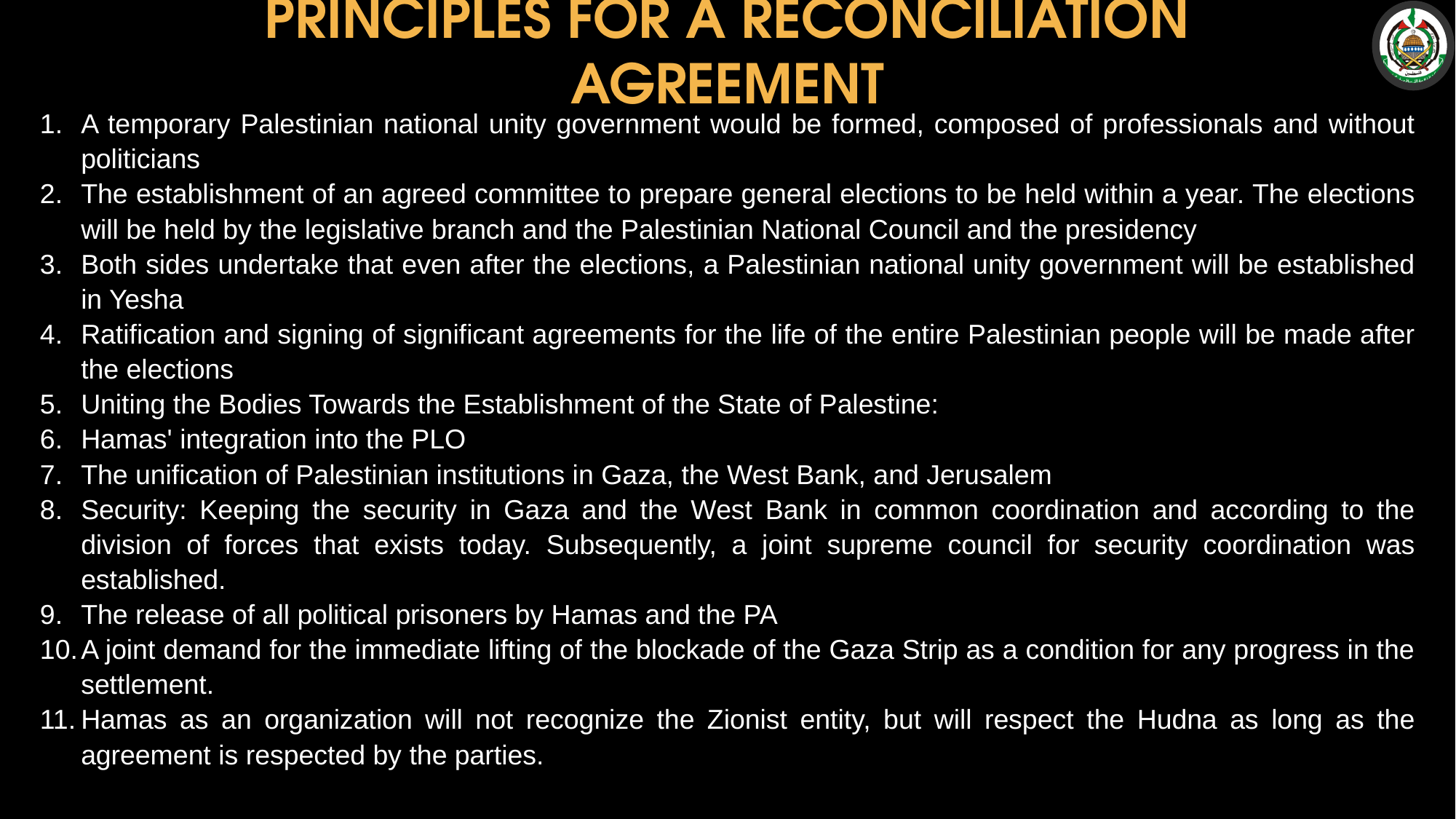

# Principles for a reconciliation agreement
A temporary Palestinian national unity government would be formed, composed of professionals and without politicians
The establishment of an agreed committee to prepare general elections to be held within a year. The elections will be held by the legislative branch and the Palestinian National Council and the presidency
Both sides undertake that even after the elections, a Palestinian national unity government will be established in Yesha
Ratification and signing of significant agreements for the life of the entire Palestinian people will be made after the elections
Uniting the Bodies Towards the Establishment of the State of Palestine:
Hamas' integration into the PLO
The unification of Palestinian institutions in Gaza, the West Bank, and Jerusalem
Security: Keeping the security in Gaza and the West Bank in common coordination and according to the division of forces that exists today. Subsequently, a joint supreme council for security coordination was established.
The release of all political prisoners by Hamas and the PA
A joint demand for the immediate lifting of the blockade of the Gaza Strip as a condition for any progress in the settlement.
Hamas as an organization will not recognize the Zionist entity, but will respect the Hudna as long as the agreement is respected by the parties.